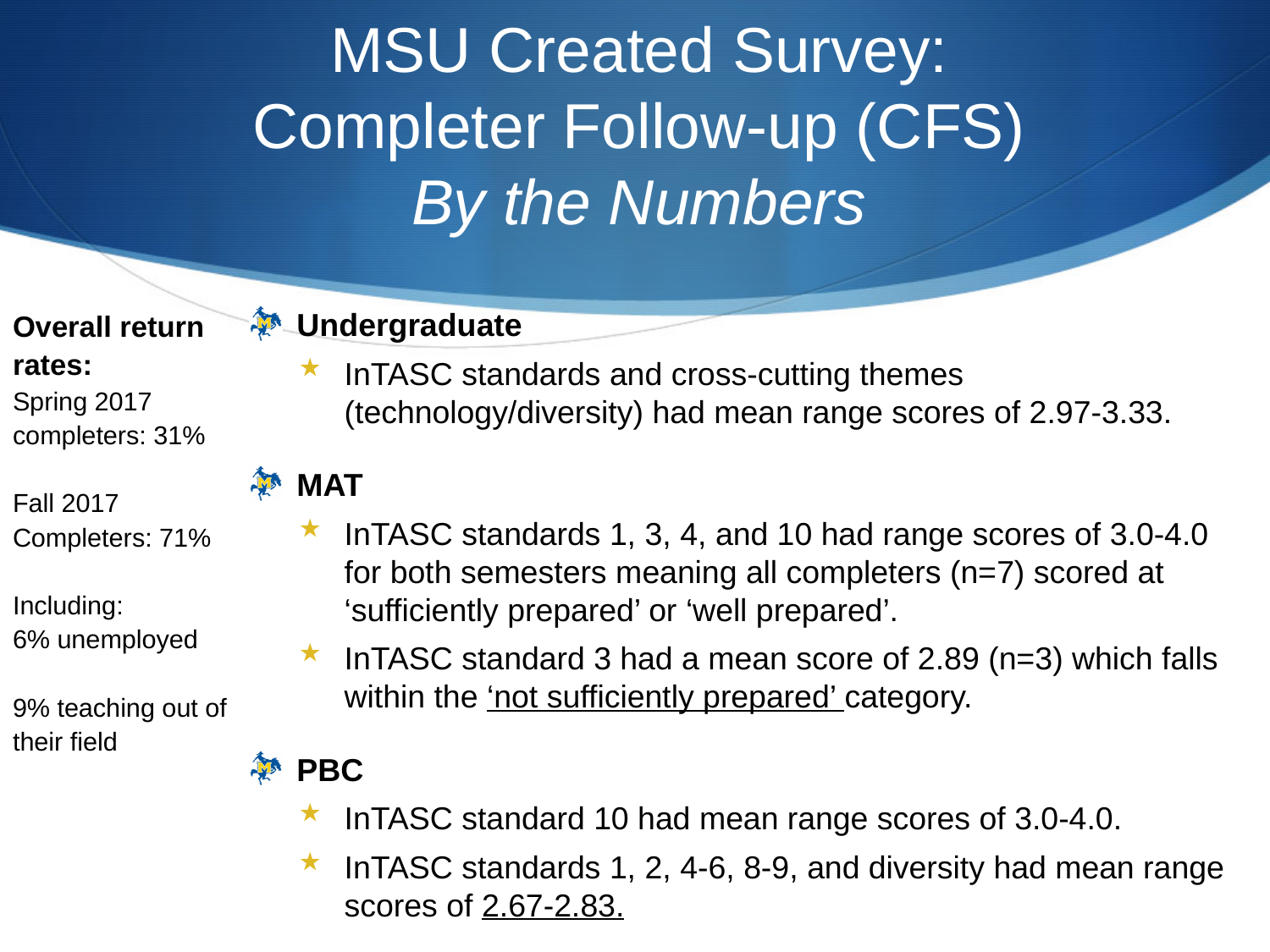

# MSU Created Survey: Completer Follow-up (CFS) By the Numbers
Undergraduate
InTASC standards and cross-cutting themes (technology/diversity) had mean range scores of 2.97-3.33.
MAT
InTASC standards 1, 3, 4, and 10 had range scores of 3.0-4.0 for both semesters meaning all completers (n=7) scored at ‘sufficiently prepared’ or ‘well prepared’.
InTASC standard 3 had a mean score of 2.89 (n=3) which falls within the ‘not sufficiently prepared’ category.
PBC
InTASC standard 10 had mean range scores of 3.0-4.0.
InTASC standards 1, 2, 4-6, 8-9, and diversity had mean range scores of 2.67-2.83.
Overall return rates:
Spring 2017 completers: 31%

Fall 2017 Completers: 71%

Including:
6% unemployed

9% teaching out of their field